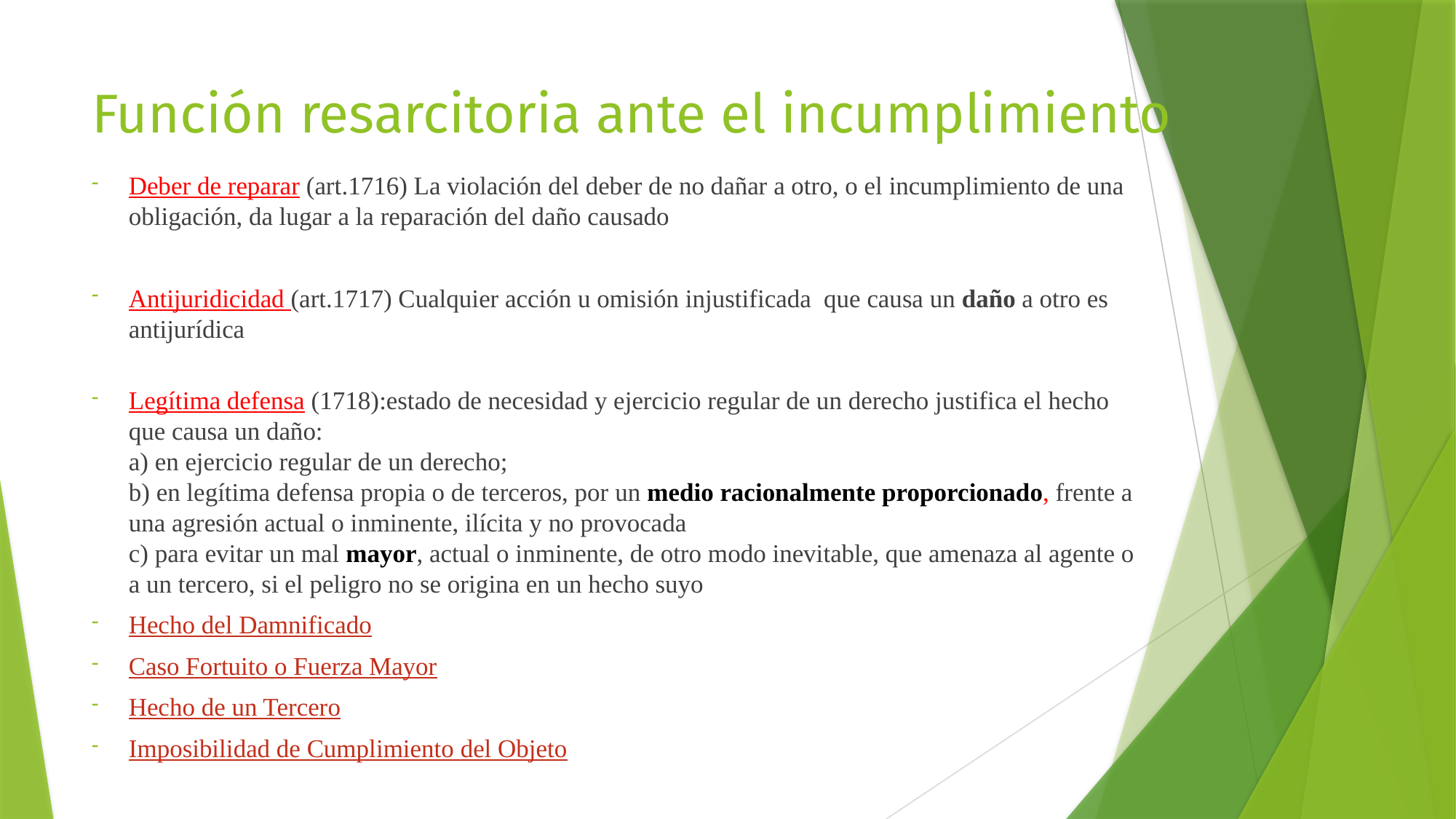

# Función resarcitoria ante el incumplimiento
Deber de reparar (art.1716) La violación del deber de no dañar a otro, o el incumplimiento de una obligación, da lugar a la reparación del daño causado

Antijuridicidad (art.1717) Cualquier acción u omisión injustificada  que causa un daño a otro es antijurídica
Legítima defensa (1718):estado de necesidad y ejercicio regular de un derecho justifica el hecho que causa un daño:
a) en ejercicio regular de un derecho;
b) en legítima defensa propia o de terceros, por un medio racionalmente proporcionado, frente a una agresión actual o inminente, ilícita y no provocada
c) para evitar un mal mayor, actual o inminente, de otro modo inevitable, que amenaza al agente o a un tercero, si el peligro no se origina en un hecho suyo
Hecho del Damnificado
Caso Fortuito o Fuerza Mayor
Hecho de un Tercero
Imposibilidad de Cumplimiento del Objeto